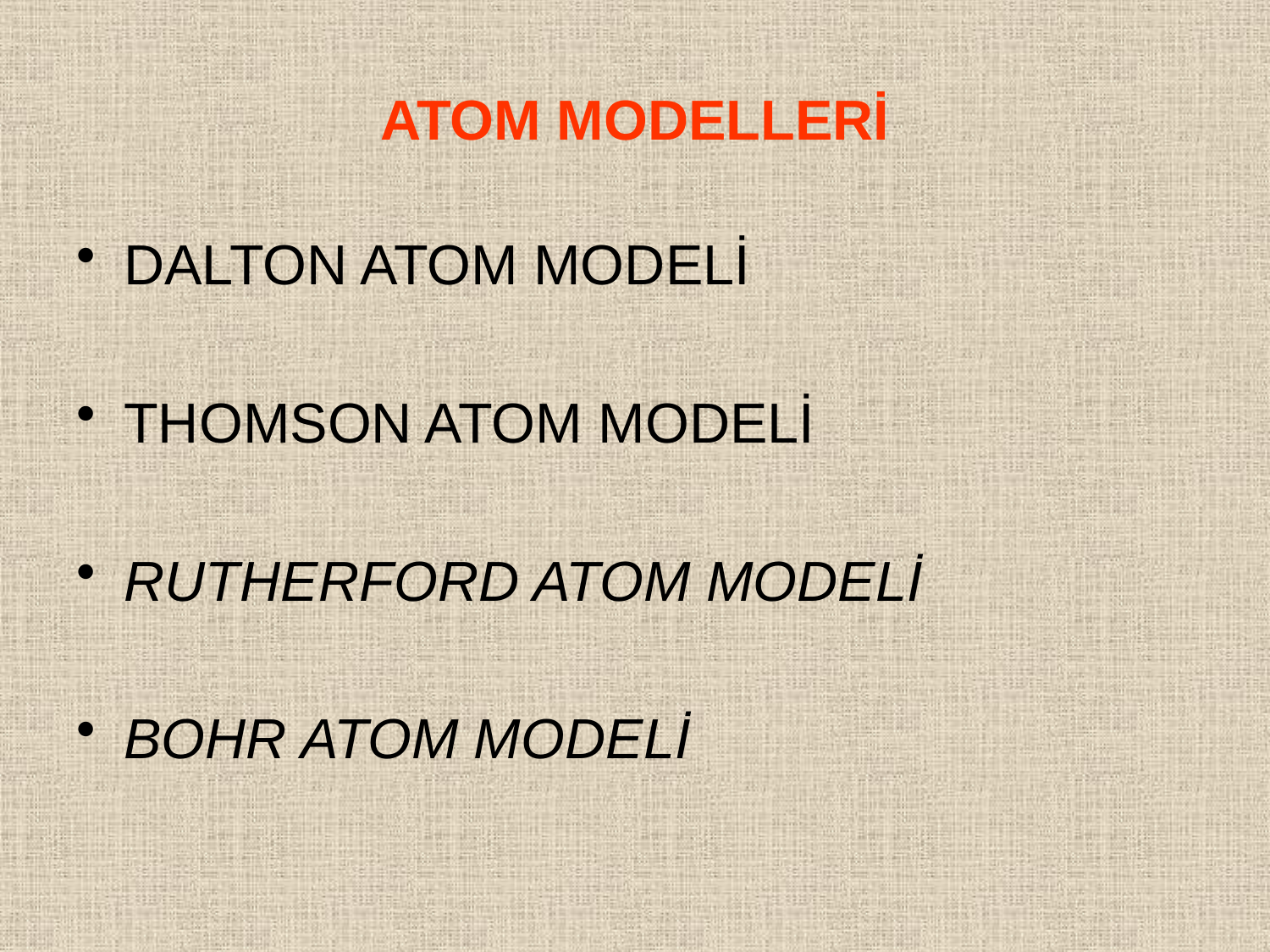

# ATOM MODELLERİ
DALTON ATOM MODELİ

THOMSON ATOM MODELİ

RUTHERFORD ATOM MODELİ

BOHR ATOM MODELİ